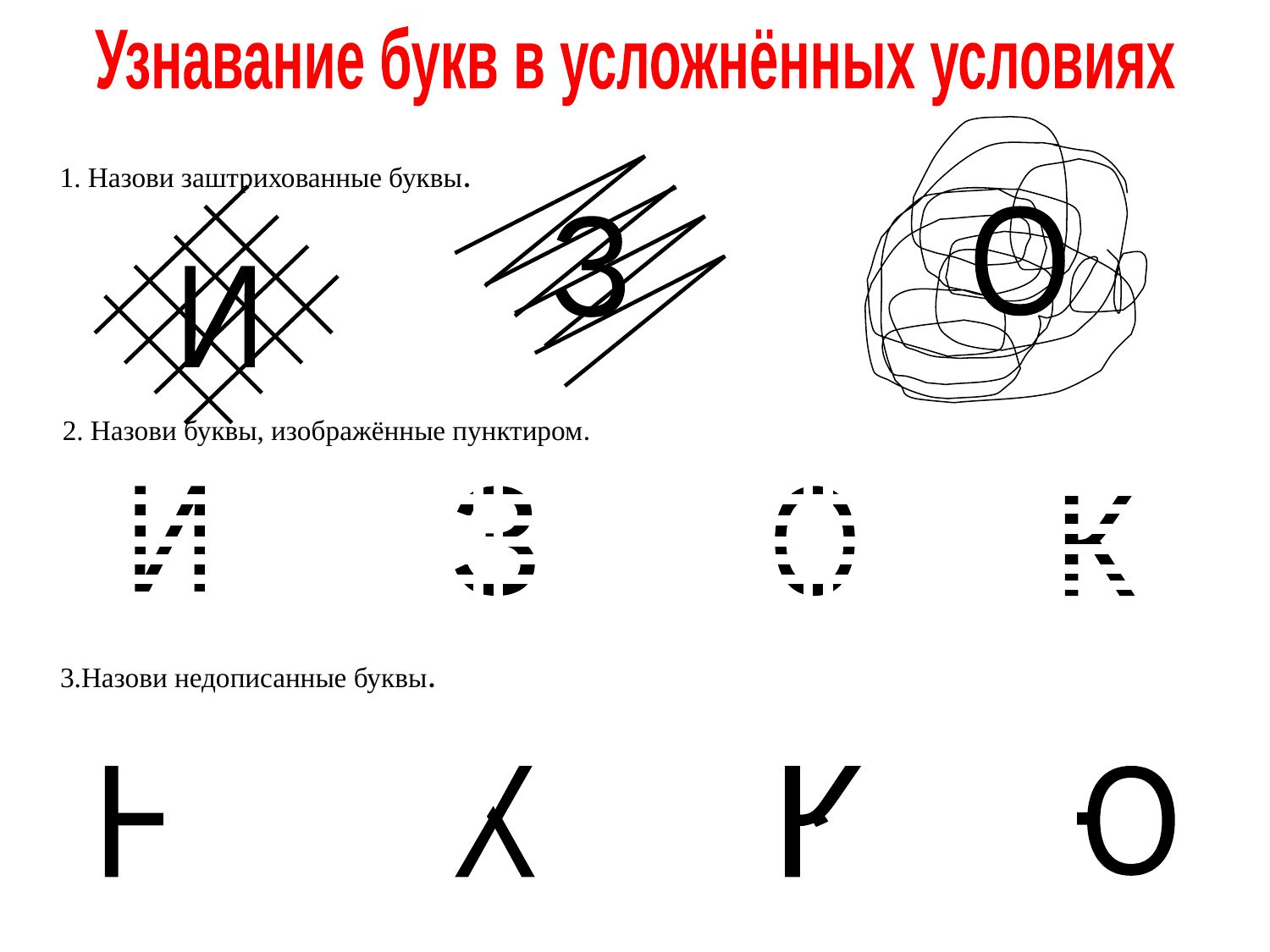

Узнавание букв в усложнённых условиях

1. Назови заштрихованные буквы.
О
З
И
2. Назови буквы, изображённые пунктиром.
И
З
О

К

3.Назови недописанные буквы.

Н
Х
К

Ю